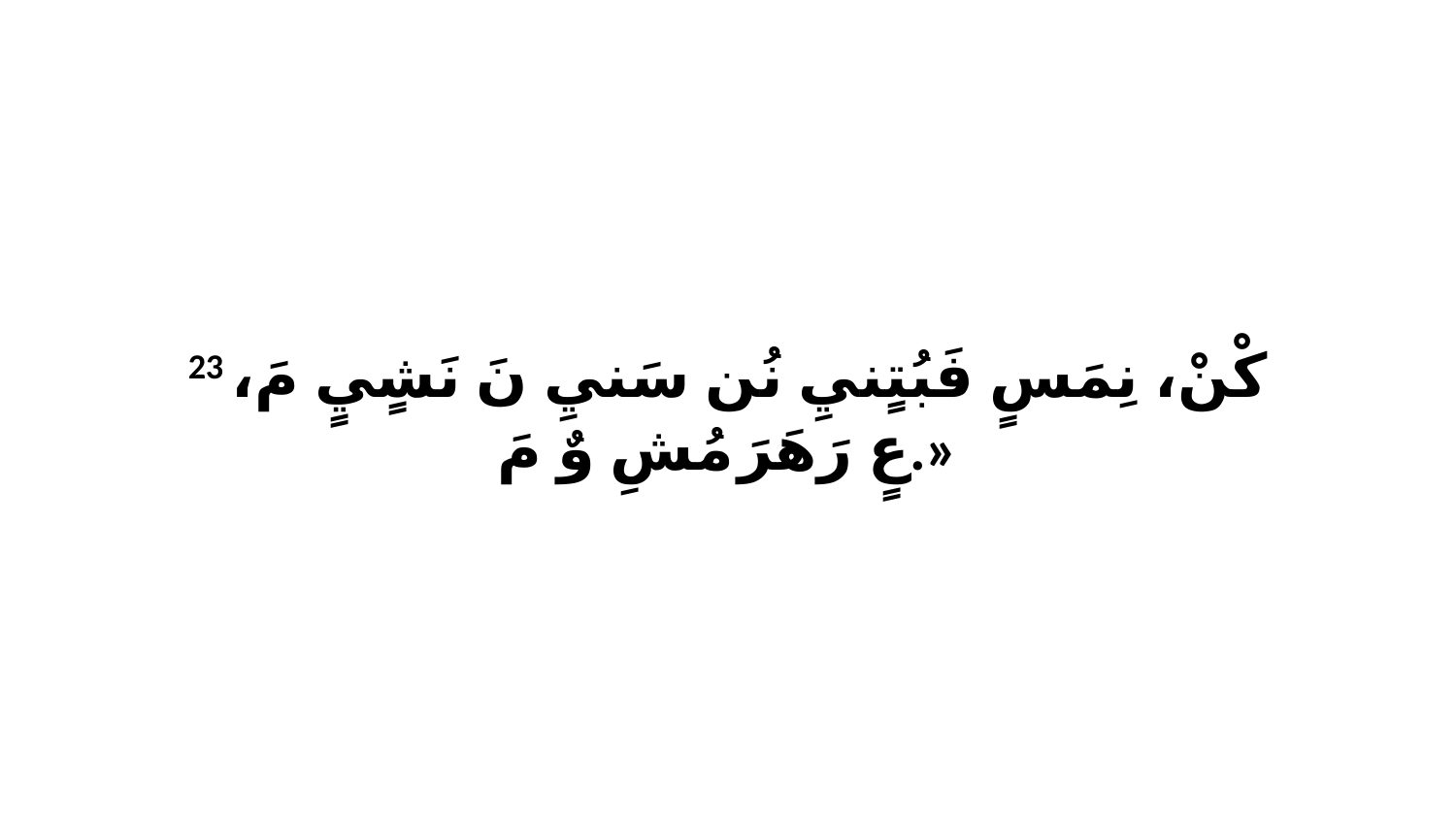

23 كْنْ، نِمَسٍ فَبُتٍنيِ نُن سَنيِ نَ نَشٍيٍ مَ، عٍ رَهَرَ مُشِ وٌ مَ.»